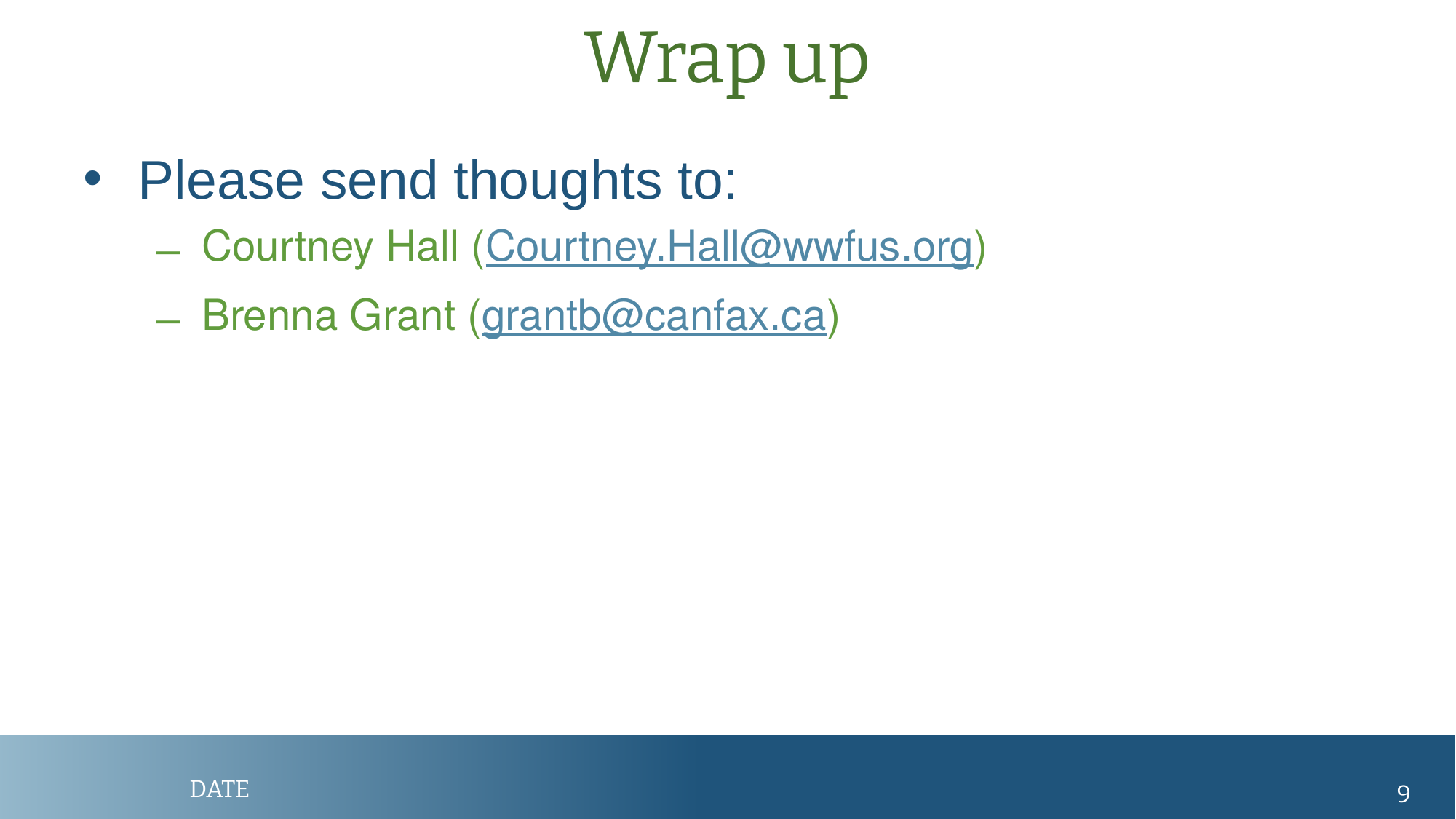

# Wrap up
Please send thoughts to:
Courtney Hall (Courtney.Hall@wwfus.org)
Brenna Grant (grantb@canfax.ca)
DATE

9